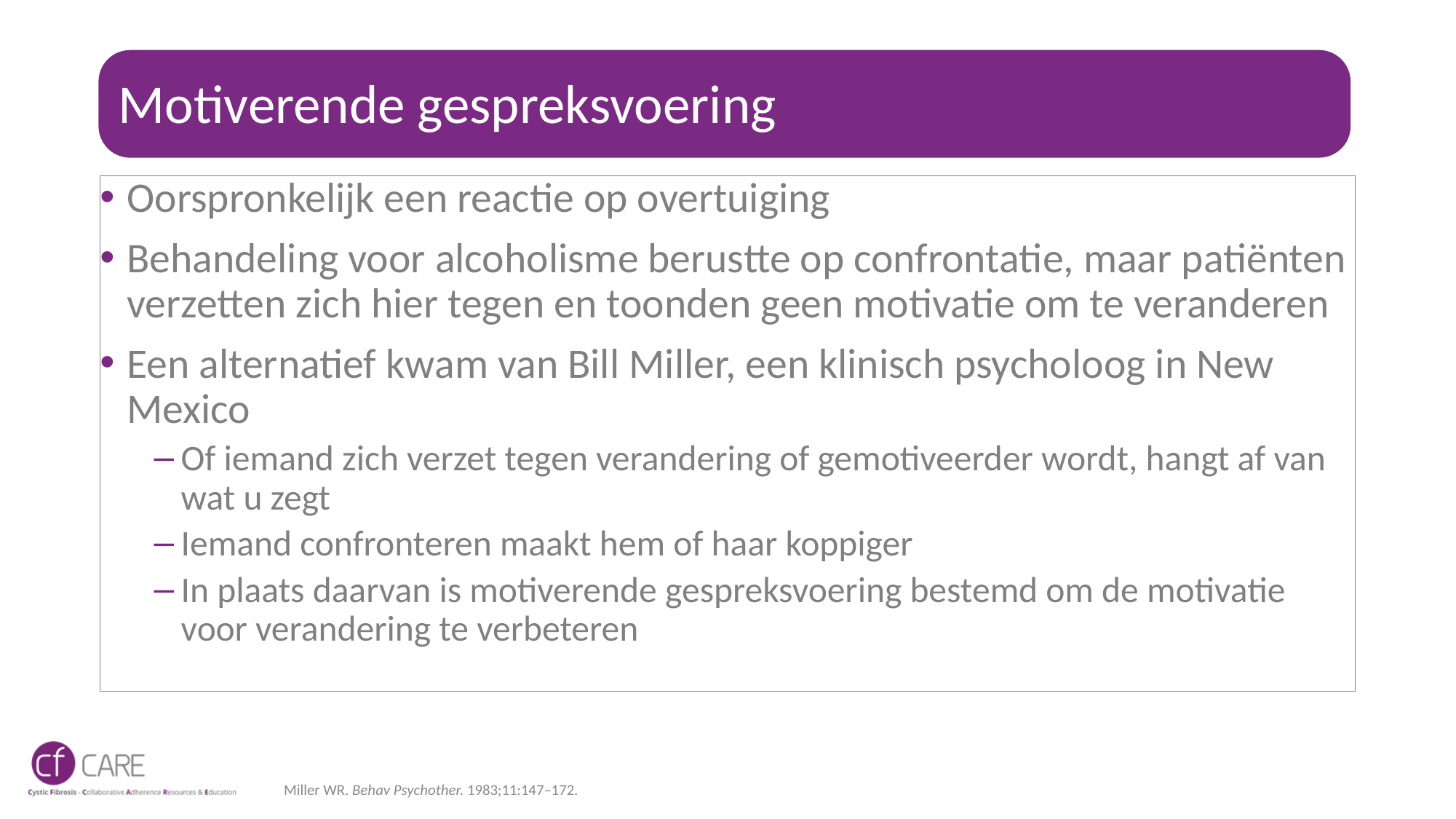

# Motiverende gespreksvoering
Oorspronkelijk een reactie op overtuiging
Behandeling voor alcoholisme berustte op confrontatie, maar patiënten verzetten zich hier tegen en toonden geen motivatie om te veranderen
Een alternatief kwam van Bill Miller, een klinisch psycholoog in New Mexico
Of iemand zich verzet tegen verandering of gemotiveerder wordt, hangt af van wat u zegt
Iemand confronteren maakt hem of haar koppiger
In plaats daarvan is motiverende gespreksvoering bestemd om de motivatie voor verandering te verbeteren

Miller WR. Behav Psychother. 1983;11:147–172.